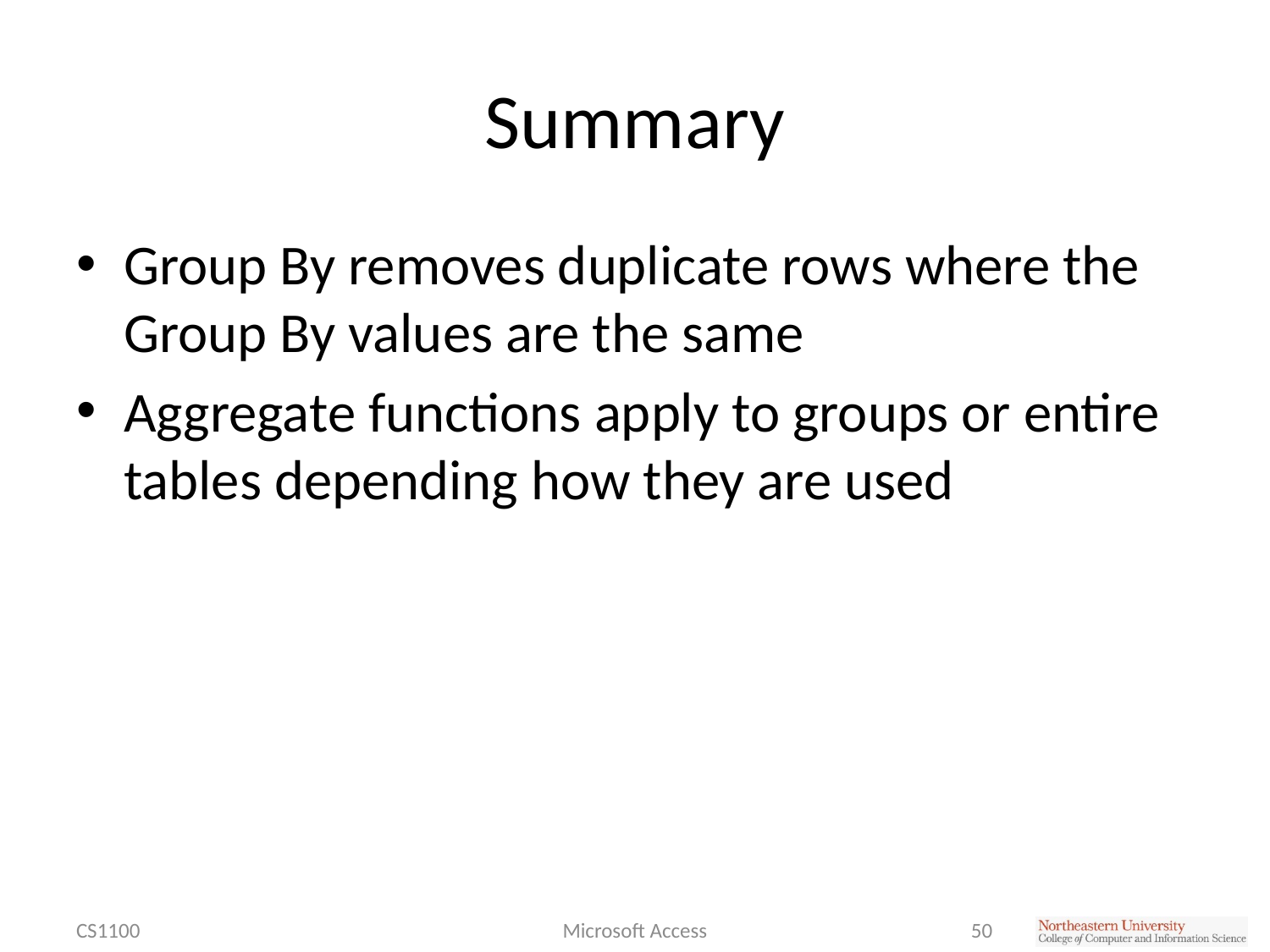

# Summary
Group By removes duplicate rows where the Group By values are the same
Aggregate functions apply to groups or entire tables depending how they are used
CS1100
Microsoft Access
50